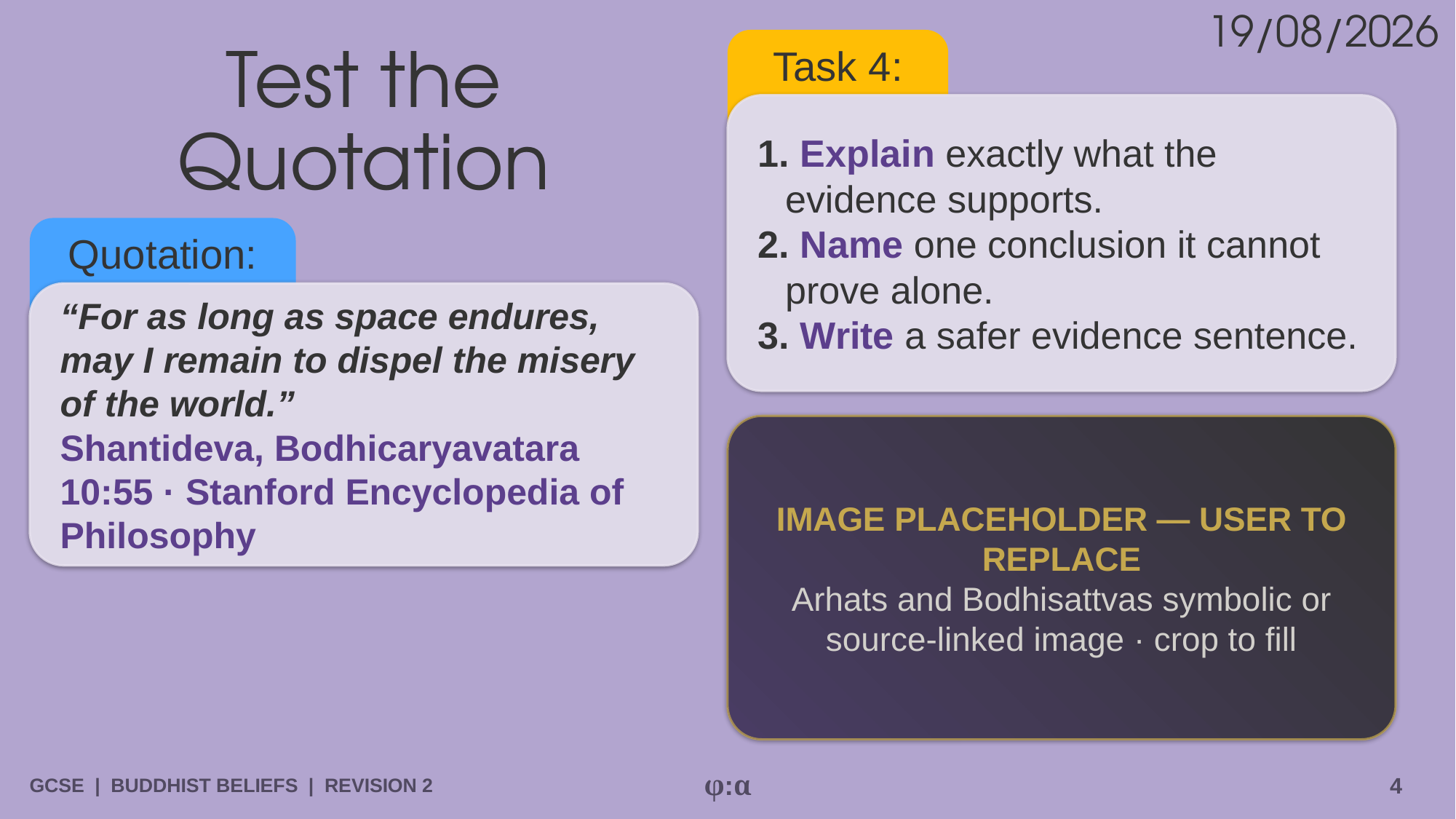

19/08/2026
# Test the Quotation
Task 4:
1. Explain exactly what the evidence supports.
2. Name one conclusion it cannot prove alone.
3. Write a safer evidence sentence.
Quotation:
“For as long as space endures, may I remain to dispel the misery of the world.”
Shantideva, Bodhicaryavatara 10:55 · Stanford Encyclopedia of Philosophy
IMAGE PLACEHOLDER — USER TO REPLACE
Arhats and Bodhisattvas symbolic or source-linked image · crop to fill
GCSE  |  BUDDHIST BELIEFS  |  REVISION 2
φ:α
4